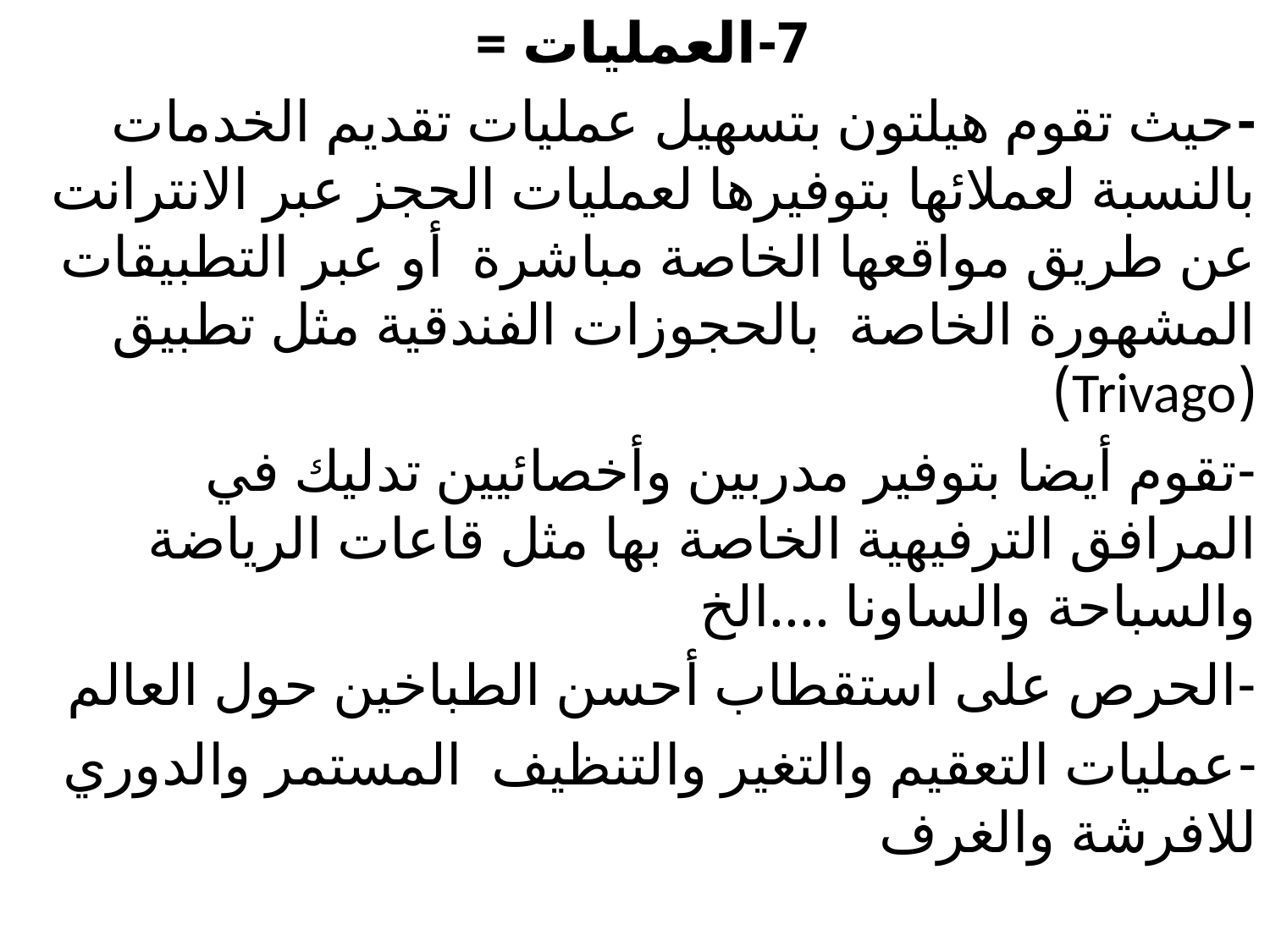

7-العمليات =
-حيث تقوم هيلتون بتسهيل عمليات تقديم الخدمات بالنسبة لعملائها بتوفيرها لعمليات الحجز عبر الانترانت عن طريق مواقعها الخاصة مباشرة  أو عبر التطبيقات المشهورة الخاصة  بالحجوزات الفندقية مثل تطبيق (Trivago)
-تقوم أيضا بتوفير مدربين وأخصائيين تدليك في المرافق الترفيهية الخاصة بها مثل قاعات الرياضة والسباحة والساونا ....الخ
-الحرص على استقطاب أحسن الطباخين حول العالم
-عمليات التعقيم والتغير والتنظيف  المستمر والدوري للافرشة والغرف

#